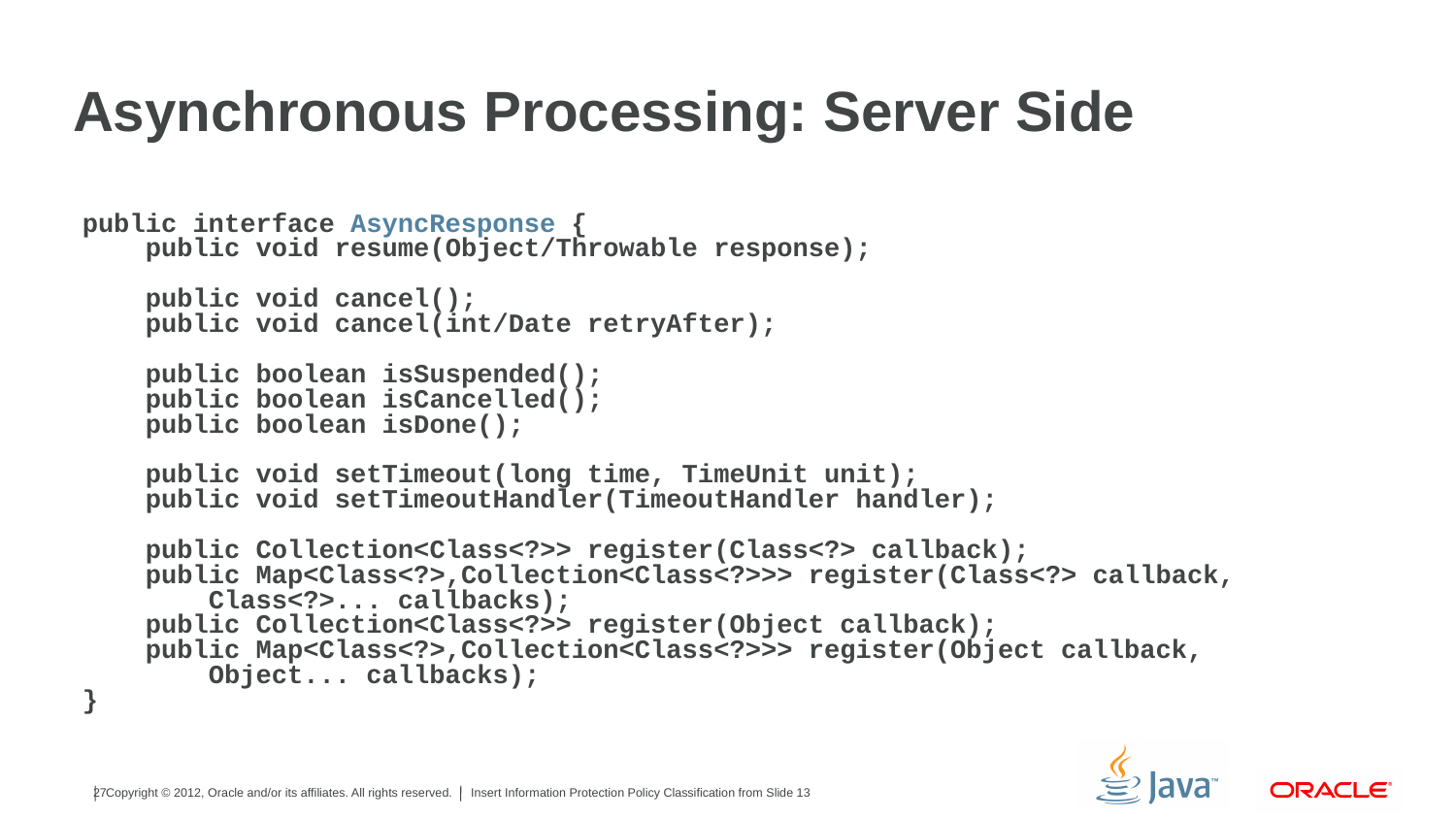

# Asynchronous Processing: Server Side
public interface AsyncResponse {
    public void resume(Object/Throwable response);

    public void cancel();
    public void cancel(int/Date retryAfter);

    public boolean isSuspended();
    public boolean isCancelled();
    public boolean isDone();

    public void setTimeout(long time, TimeUnit unit);
    public void setTimeoutHandler(TimeoutHandler handler);

    public Collection<Class<?>> register(Class<?> callback);
    public Map<Class<?>,Collection<Class<?>>> register(Class<?> callback,
        Class<?>... callbacks);
    public Collection<Class<?>> register(Object callback);
    public Map<Class<?>,Collection<Class<?>>> register(Object callback,
        Object... callbacks);
}